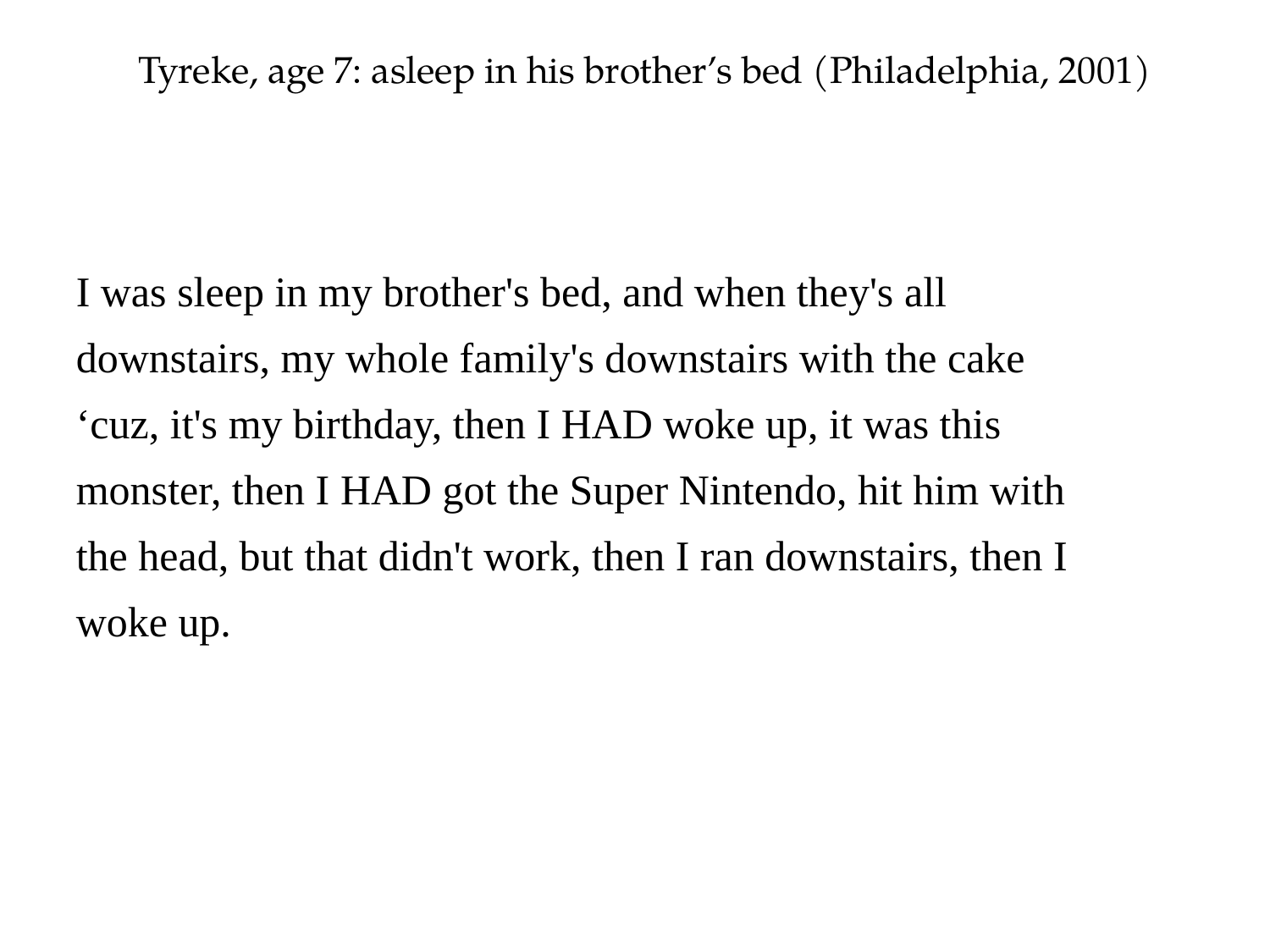

# Tyreke, age 7: asleep in his brother’s bed (Philadelphia, 2001)
I was sleep in my brother's bed, and when they's all downstairs, my whole family's downstairs with the cake ‘cuz, it's my birthday, then I HAD woke up, it was this monster, then I HAD got the Super Nintendo, hit him with the head, but that didn't work, then I ran downstairs, then I woke up.